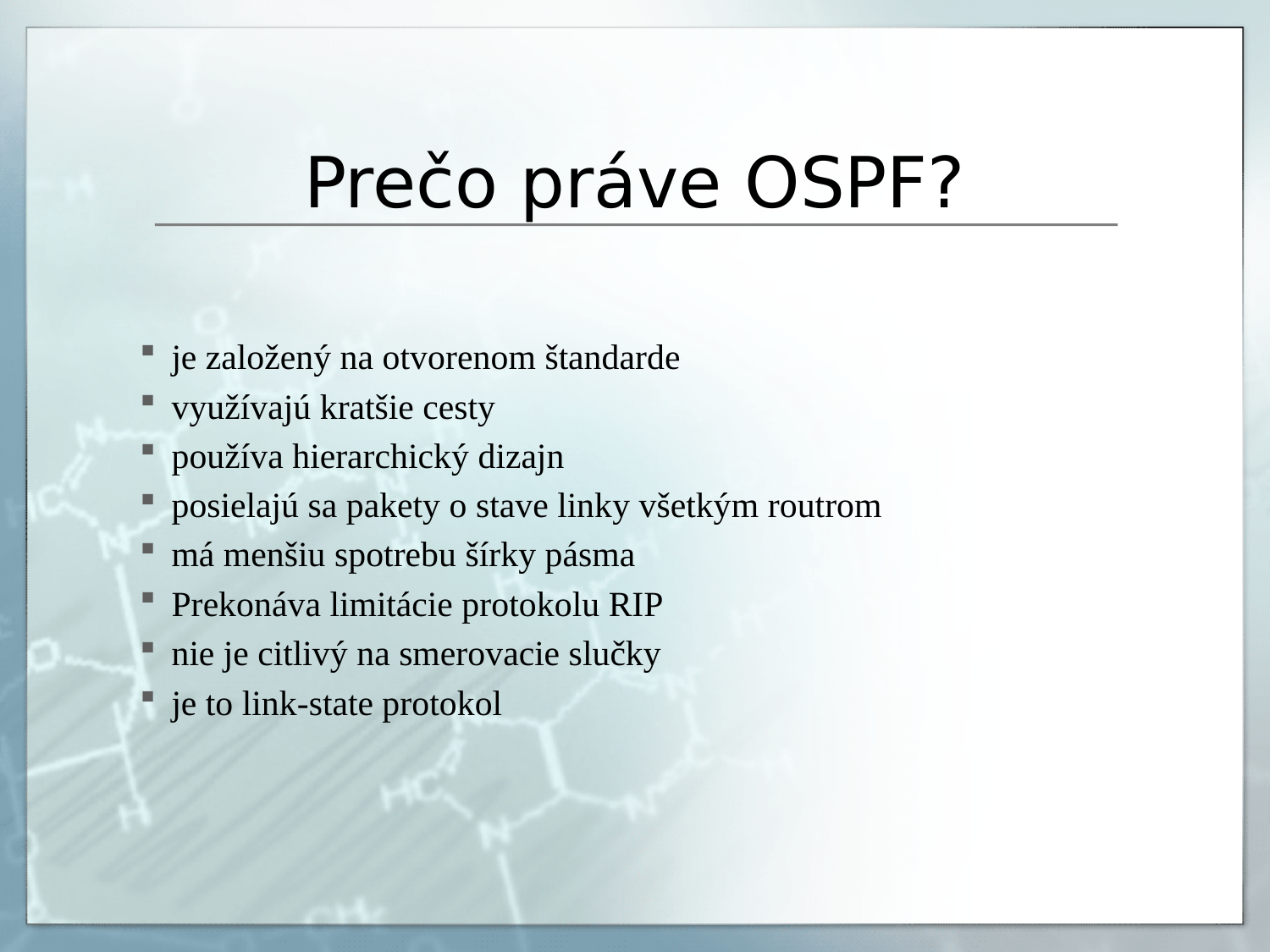

# Prečo práve OSPF?
je založený na otvorenom štandarde
využívajú kratšie cesty
používa hierarchický dizajn
posielajú sa pakety o stave linky všetkým routrom
má menšiu spotrebu šírky pásma
Prekonáva limitácie protokolu RIP
nie je citlivý na smerovacie slučky
je to link-state protokol